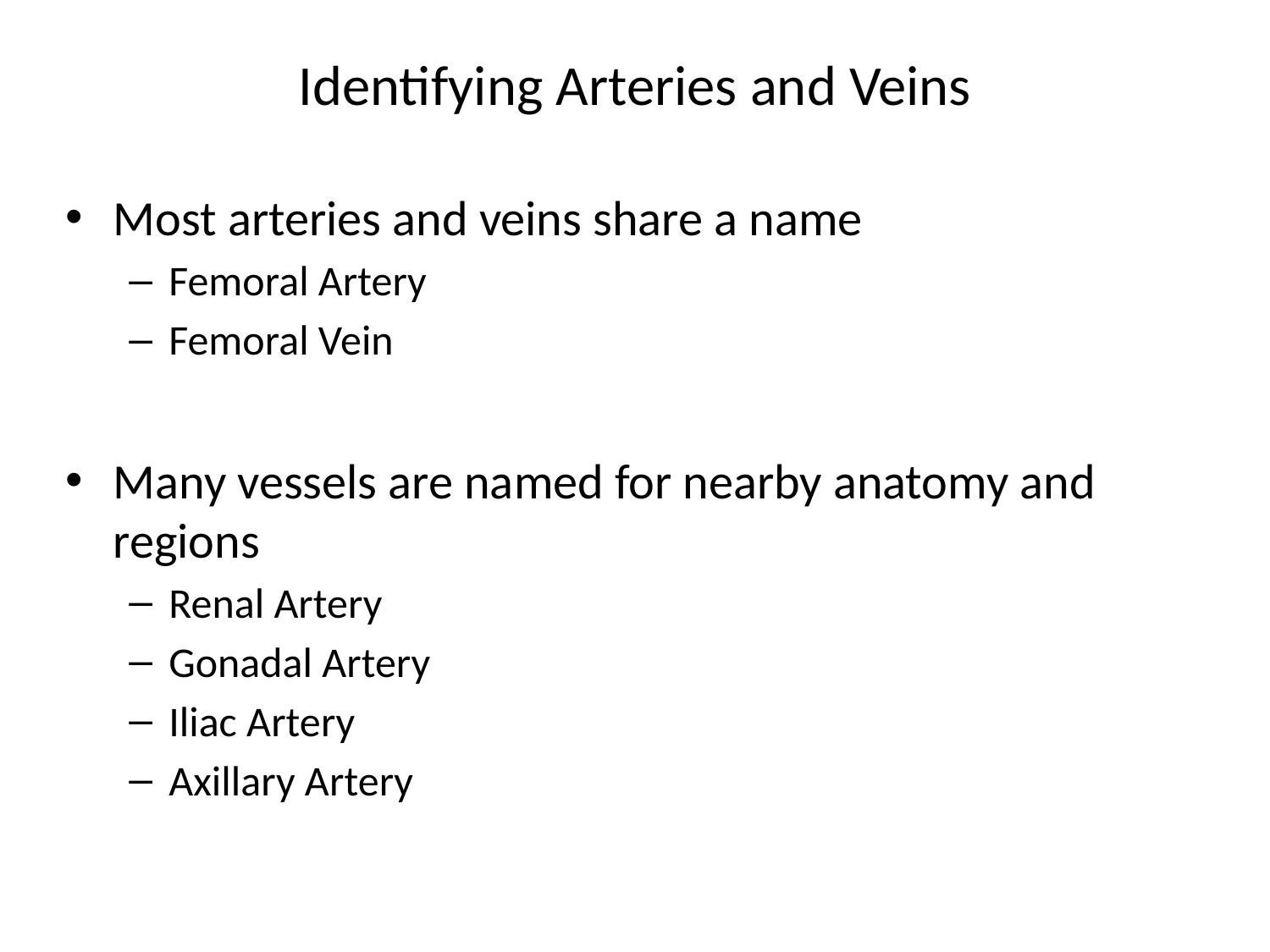

# Identifying Arteries and Veins
Most arteries and veins share a name
Femoral Artery
Femoral Vein

Many vessels are named for nearby anatomy and regions
Renal Artery
Gonadal Artery
Iliac Artery
Axillary Artery